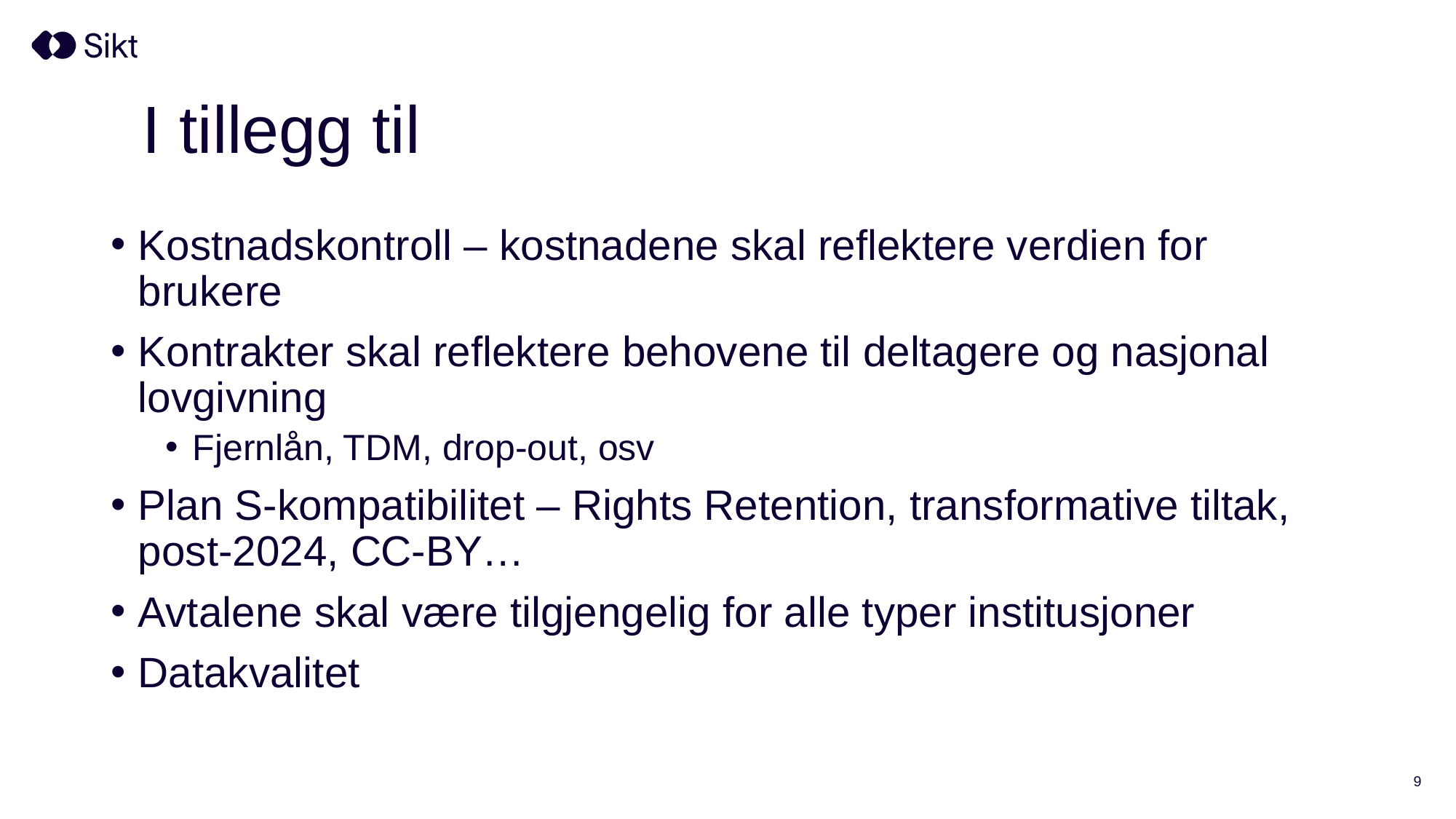

02.05.2022

# I tillegg til
Kostnadskontroll – kostnadene skal reflektere verdien for brukere
Kontrakter skal reflektere behovene til deltagere og nasjonal lovgivning
Fjernlån, TDM, drop-out, osv
Plan S-kompatibilitet – Rights Retention, transformative tiltak, post-2024, CC-BY…
Avtalene skal være tilgjengelig for alle typer institusjoner
Datakvalitet

9